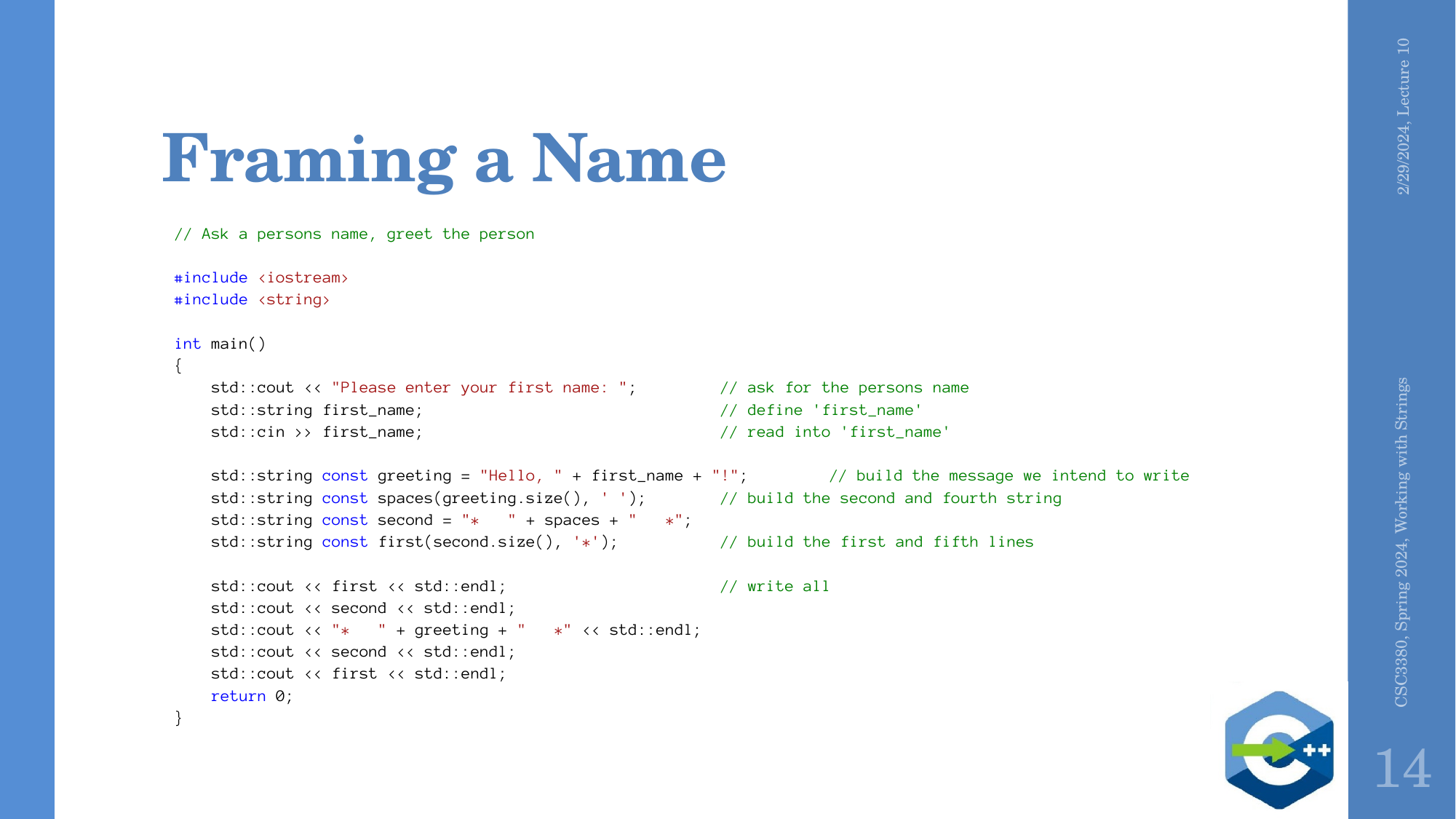

# Framing a Name
2/29/2024, Lecture 10
// Ask a persons name, greet the person

#include <iostream>
#include <string>

int main()
{
    std::cout << "Please enter your first name: ";	// ask for the persons name
    std::string first_name;   			// define 'first_name'
    std::cin >> first_name;   			// read into 'first_name'

    std::string const greeting = "Hello, " + first_name + "!";	// build the message we intend to write
    std::string const spaces(greeting.size(), ' ');	// build the second and fourth string
    std::string const second = "*   " + spaces + "   *";
    std::string const first(second.size(), '*');	// build the first and fifth lines

    std::cout << first << std::endl;		// write all
    std::cout << second << std::endl;
    std::cout << "*   " + greeting + "   *" << std::endl;
    std::cout << second << std::endl;
    std::cout << first << std::endl;
    return 0;
}
CSC3380, Spring 2024, Working with Strings
14